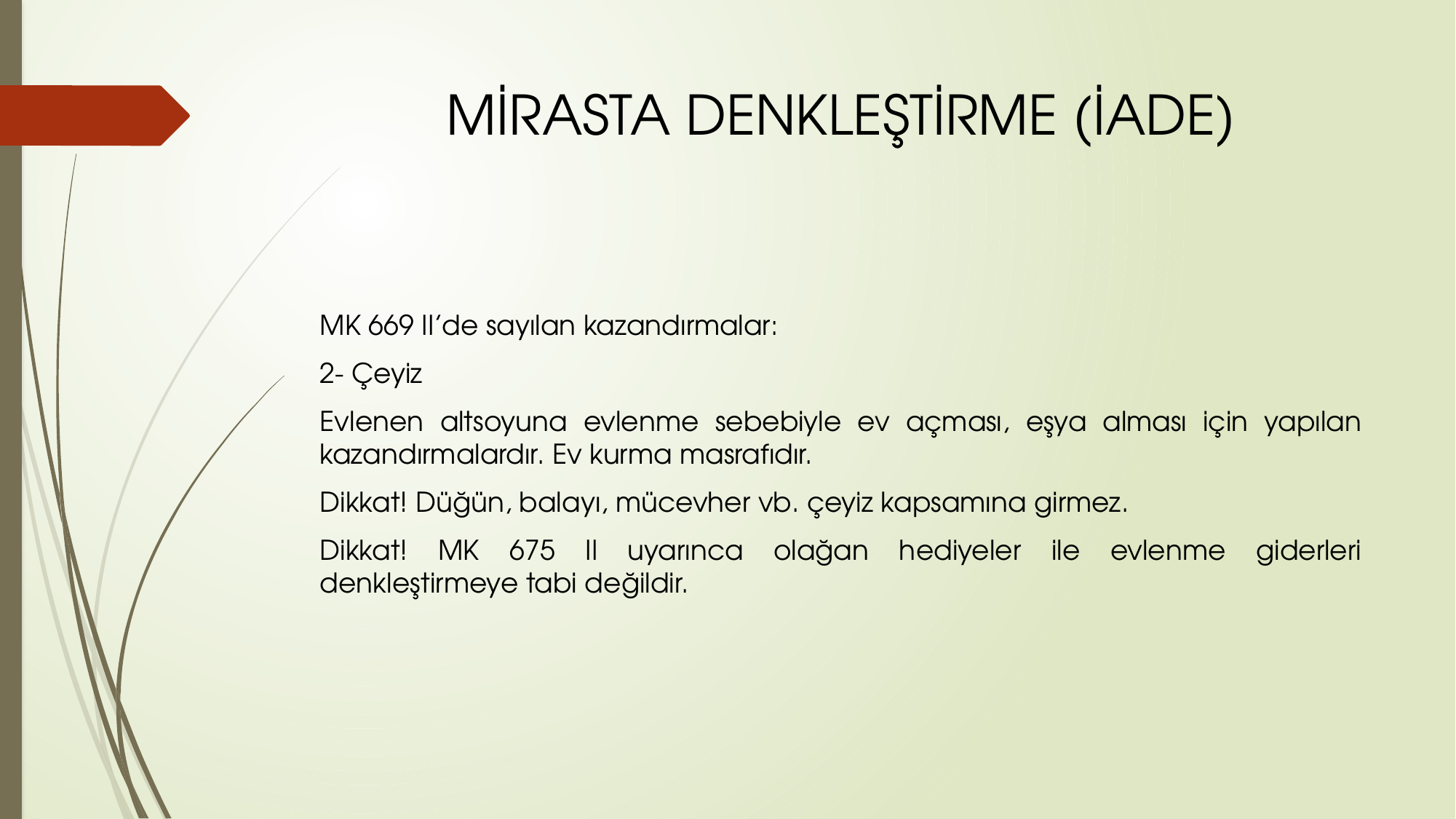

# MİRASTA DENKLEŞTİRME (İADE)

MK 669 II’de sayılan kazandırmalar:
2- Çeyiz
Evlenen altsoyuna evlenme sebebiyle ev açması, eşya alması için yapılan kazandırmalardır. Ev kurma masrafıdır.
Dikkat! Düğün, balayı, mücevher vb. çeyiz kapsamına girmez.
Dikkat! MK 675 II uyarınca olağan hediyeler ile evlenme giderleri denkleştirmeye tabi değildir.